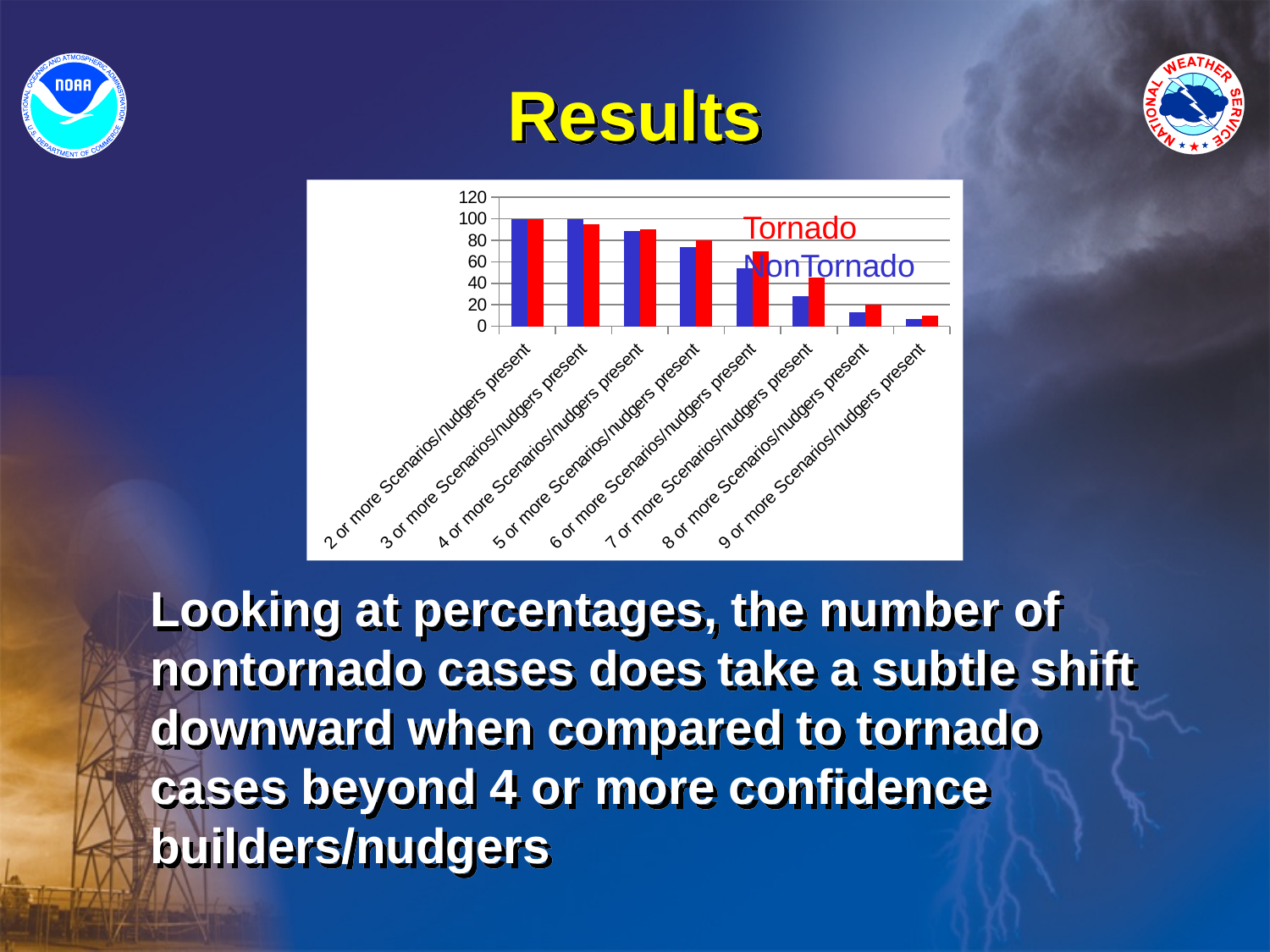

# Results

### Chart

| Category |  |  |
|---|---|---|
| 2 or more Scenarios/nudgers present | 100.0 | 100.0 |
| 3 or more Scenarios/nudgers present | 100.0 | 95.0 |
| 4 or more Scenarios/nudgers present | 89.0 | 90.0 |
| 5 or more Scenarios/nudgers present | 74.0 | 80.0 |
| 6 or more Scenarios/nudgers present | 54.0 | 70.0 |
| 7 or more Scenarios/nudgers present | 28.0 | 45.0 |
| 8 or more Scenarios/nudgers present | 13.0 | 20.0 |
| 9 or more Scenarios/nudgers present | 7.0 | 10.0 |
Tornado
NonTornado
Looking at percentages, the number of nontornado cases does take a subtle shift downward when compared to tornado cases beyond 4 or more confidence builders/nudgers